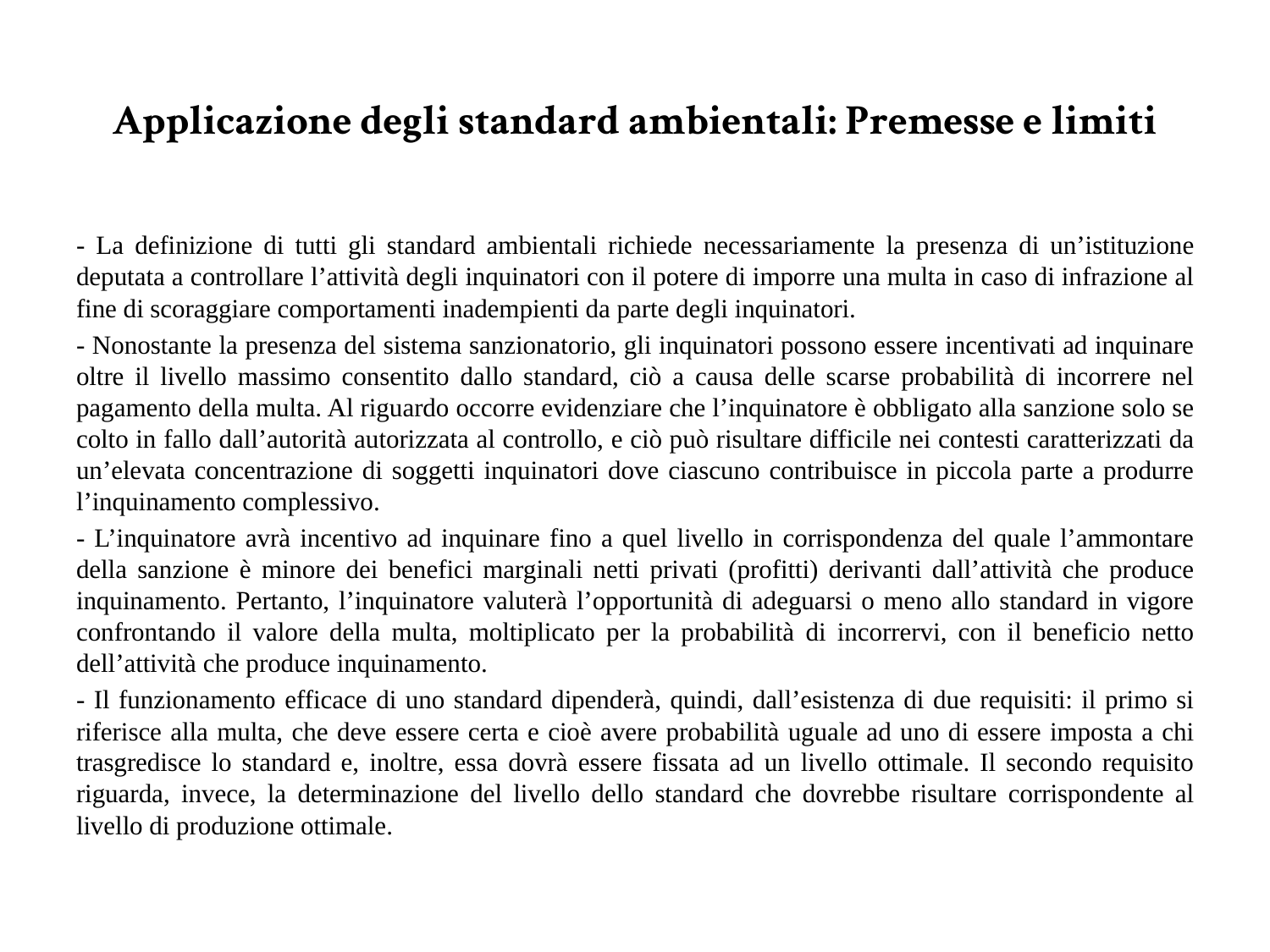

# Applicazione degli standard ambientali: Premesse e limiti
- La definizione di tutti gli standard ambientali richiede necessariamente la presenza di un’istituzione deputata a controllare l’attività degli inquinatori con il potere di imporre una multa in caso di infrazione al fine di scoraggiare comportamenti inadempienti da parte degli inquinatori.
- Nonostante la presenza del sistema sanzionatorio, gli inquinatori possono essere incentivati ad inquinare oltre il livello massimo consentito dallo standard, ciò a causa delle scarse probabilità di incorrere nel pagamento della multa. Al riguardo occorre evidenziare che l’inquinatore è obbligato alla sanzione solo se colto in fallo dall’autorità autorizzata al controllo, e ciò può risultare difficile nei contesti caratterizzati da un’elevata concentrazione di soggetti inquinatori dove ciascuno contribuisce in piccola parte a produrre l’inquinamento complessivo.
- L’inquinatore avrà incentivo ad inquinare fino a quel livello in corrispondenza del quale l’ammontare della sanzione è minore dei benefici marginali netti privati (profitti) derivanti dall’attività che produce inquinamento. Pertanto, l’inquinatore valuterà l’opportunità di adeguarsi o meno allo standard in vigore confrontando il valore della multa, moltiplicato per la probabilità di incorrervi, con il beneficio netto dell’attività che produce inquinamento.
- Il funzionamento efficace di uno standard dipenderà, quindi, dall’esistenza di due requisiti: il primo si riferisce alla multa, che deve essere certa e cioè avere probabilità uguale ad uno di essere imposta a chi trasgredisce lo standard e, inoltre, essa dovrà essere fissata ad un livello ottimale. Il secondo requisito riguarda, invece, la determinazione del livello dello standard che dovrebbe risultare corrispondente al livello di produzione ottimale.